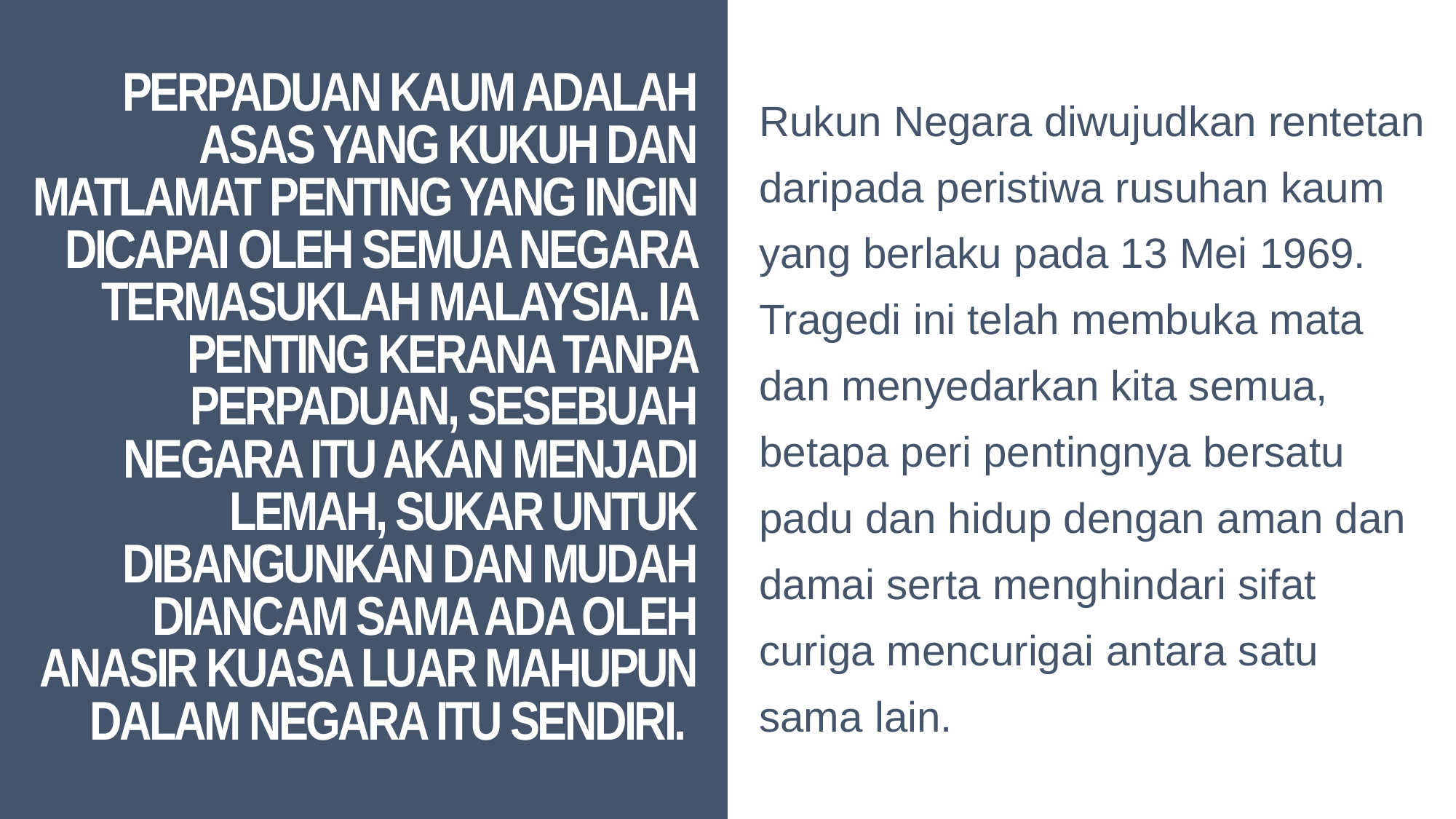

Rukun Negara diwujudkan rentetan daripada peristiwa rusuhan kaum yang berlaku pada 13 Mei 1969. Tragedi ini telah membuka mata dan menyedarkan kita semua, betapa peri pentingnya bersatu padu dan hidup dengan aman dan damai serta menghindari sifat curiga mencurigai antara satu sama lain.
# Perpaduan kaum adalah asas yang kukuh dan matlamat penting yang ingin dicapai oleh semua negara termasuklah Malaysia. Ia penting kerana tanpa perpaduan, sesebuah negara itu akan menjadi lemah, sukar untuk dibangunkan dan mudah diancam sama ada oleh anasir kuasa luar mahupun dalam negara itu sendiri.